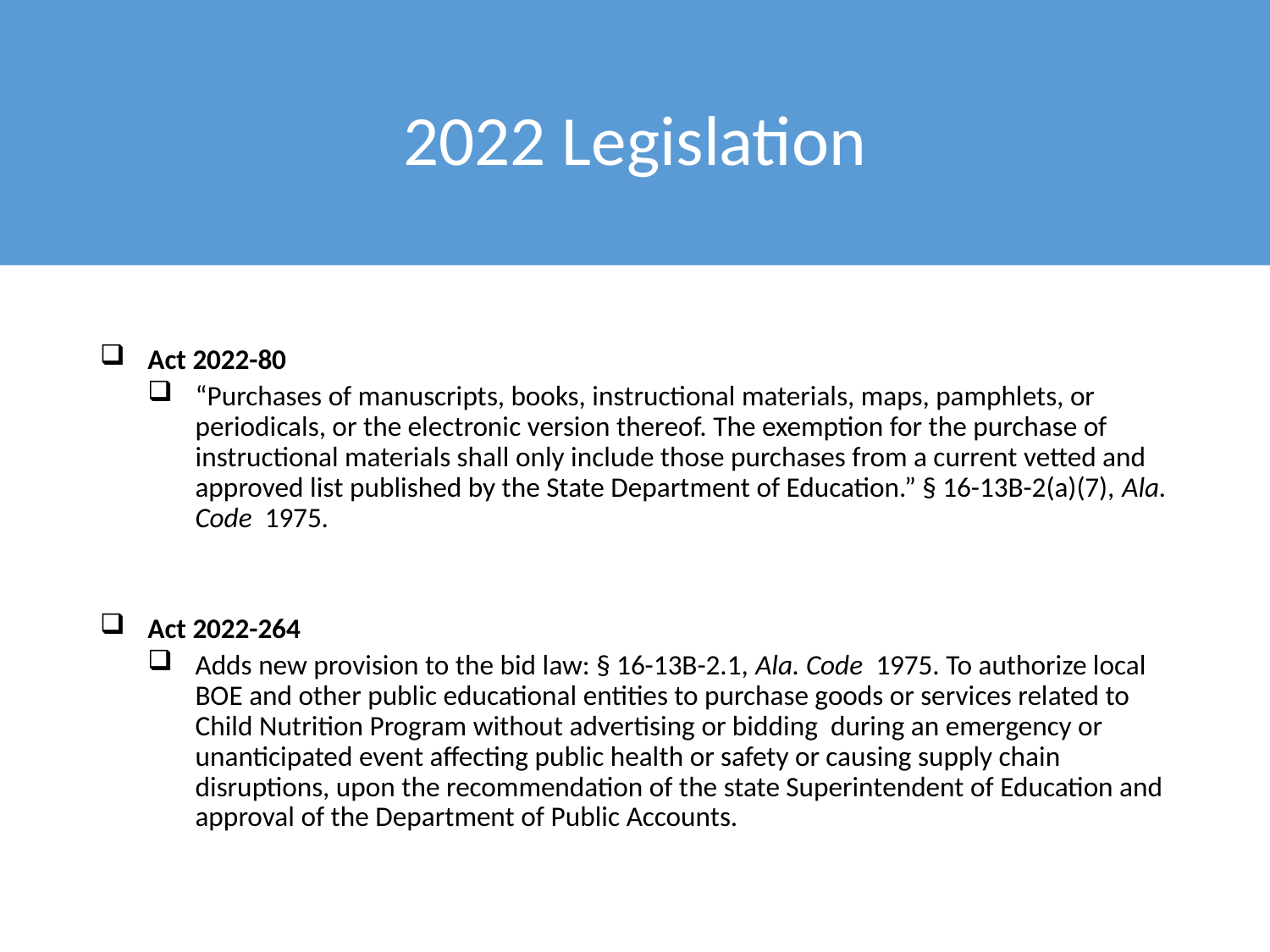

# 2022 Legislation
Act 2022-80
“Purchases of manuscripts, books, instructional materials, maps, pamphlets, or periodicals, or the electronic version thereof. The exemption for the purchase of instructional materials shall only include those purchases from a current vetted and approved list published by the State Department of Education.” § 16-13B-2(a)(7), Ala. Code  1975.

Act 2022-264
Adds new provision to the bid law: § 16-13B-2.1, Ala. Code  1975. To authorize local BOE and other public educational entities to purchase goods or services related to Child Nutrition Program without advertising or bidding  during an emergency or unanticipated event affecting public health or safety or causing supply chain disruptions, upon the recommendation of the state Superintendent of Education and approval of the Department of Public Accounts.